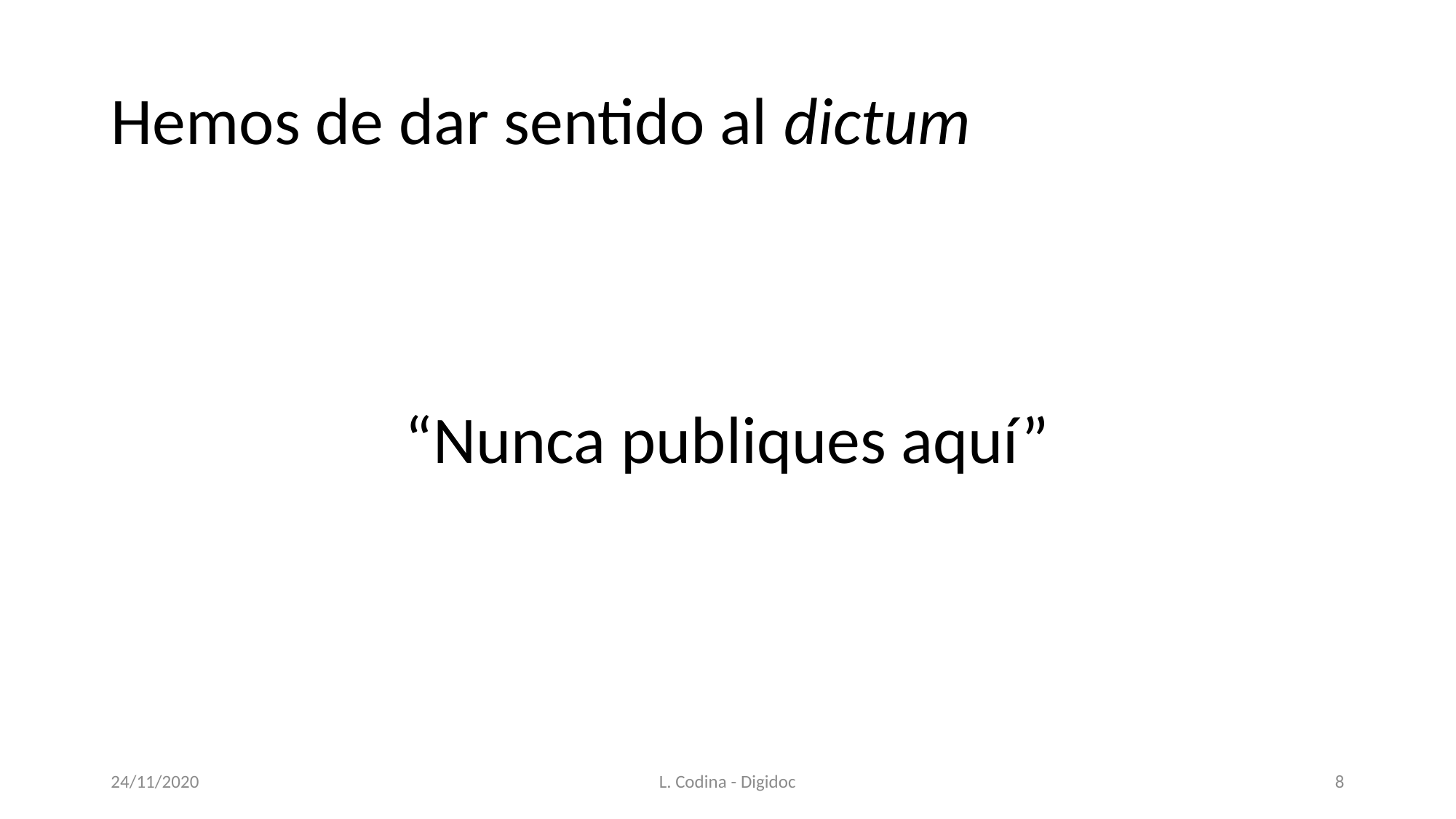

# Hemos de dar sentido al dictum

“Nunca publiques aquí”

24/11/2020
L. Codina - Digidoc
8